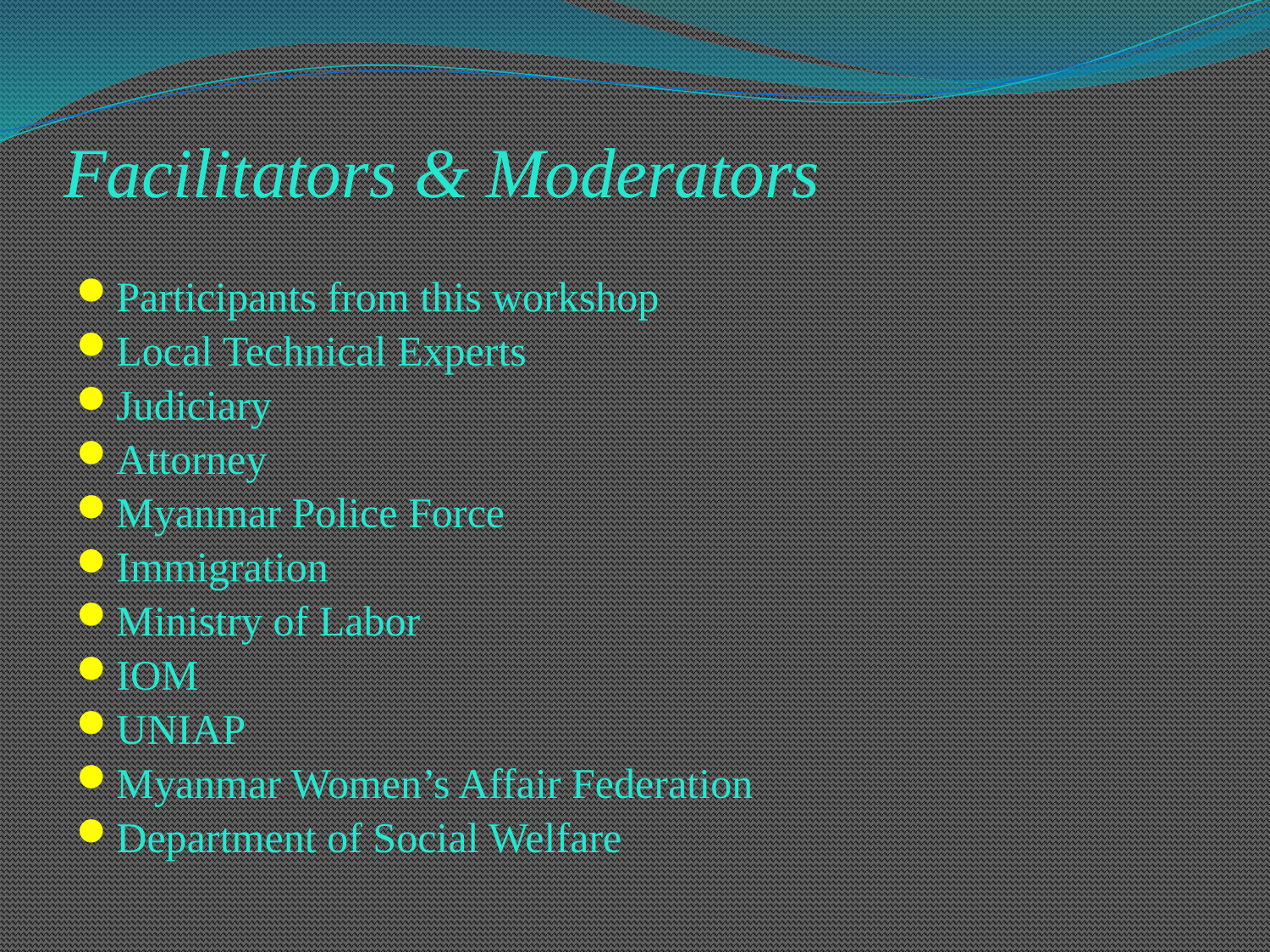

# Facilitators & Moderators
Participants from this workshop
Local Technical Experts
Judiciary
Attorney
Myanmar Police Force
Immigration
Ministry of Labor
IOM
UNIAP
Myanmar Women’s Affair Federation
Department of Social Welfare